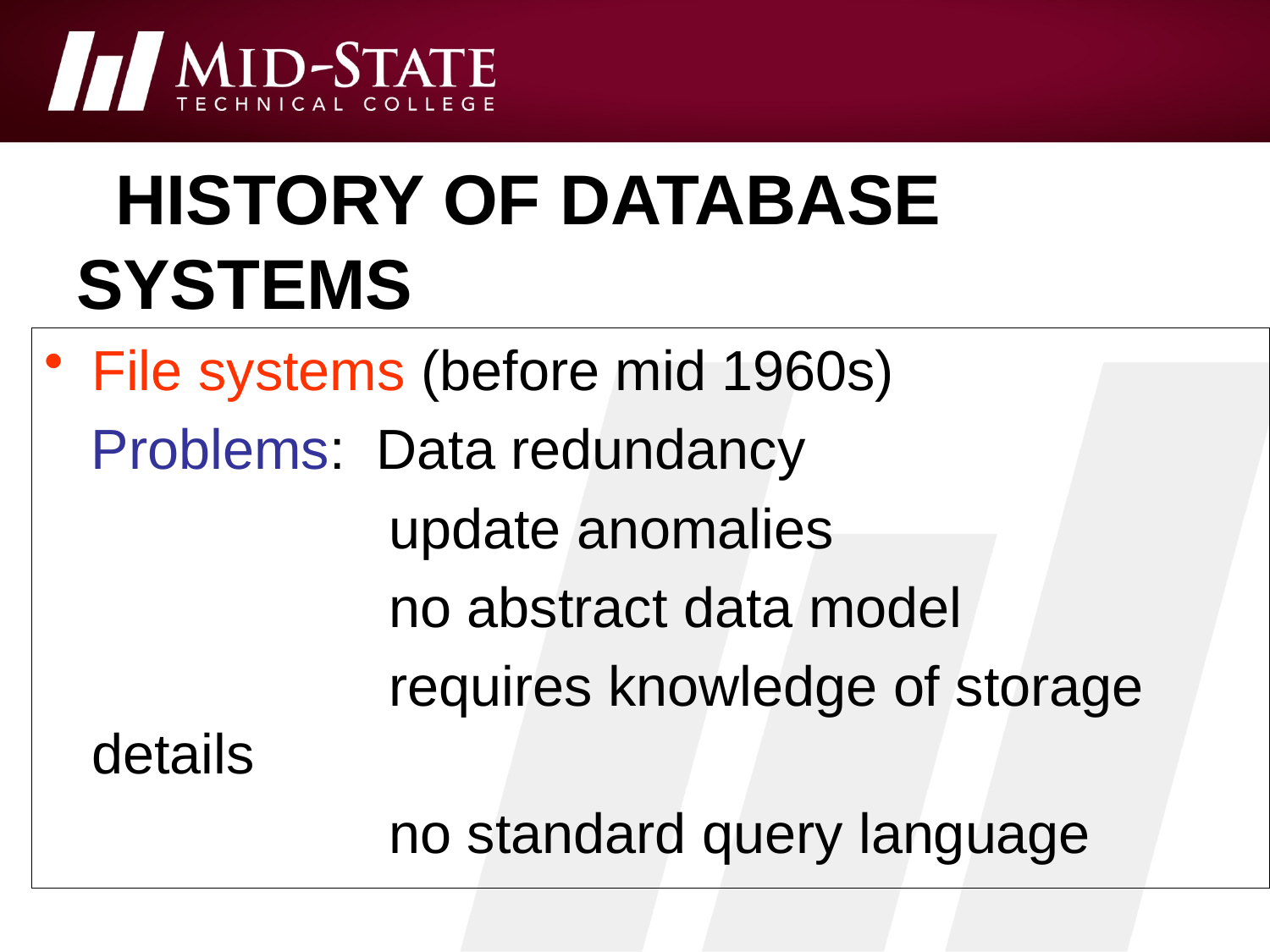

# History of Database Systems
File systems (before mid 1960s)
   Problems:  Data redundancy
                      update anomalies
                      no abstract data model
                      requires knowledge of storage details
                      no standard query language